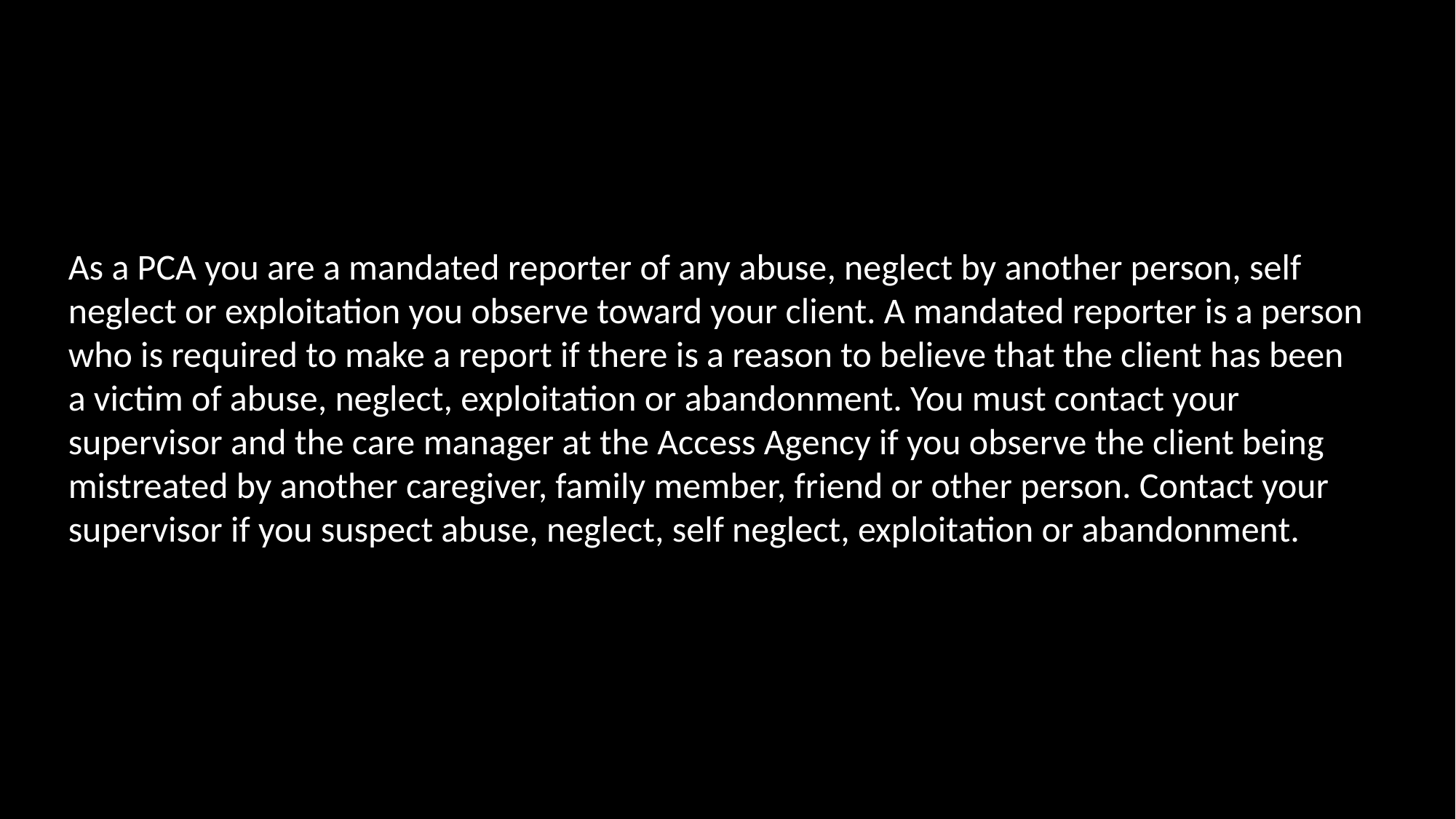

As a PCA you are a mandated reporter of any abuse, neglect by another person, self neglect or exploitation you observe toward your client. A mandated reporter is a person who is required to make a report if there is a reason to believe that the client has been a victim of abuse, neglect, exploitation or abandonment. You must contact your supervisor and the care manager at the Access Agency if you observe the client being mistreated by another caregiver, family member, friend or other person. Contact your supervisor if you suspect abuse, neglect, self neglect, exploitation or abandonment.